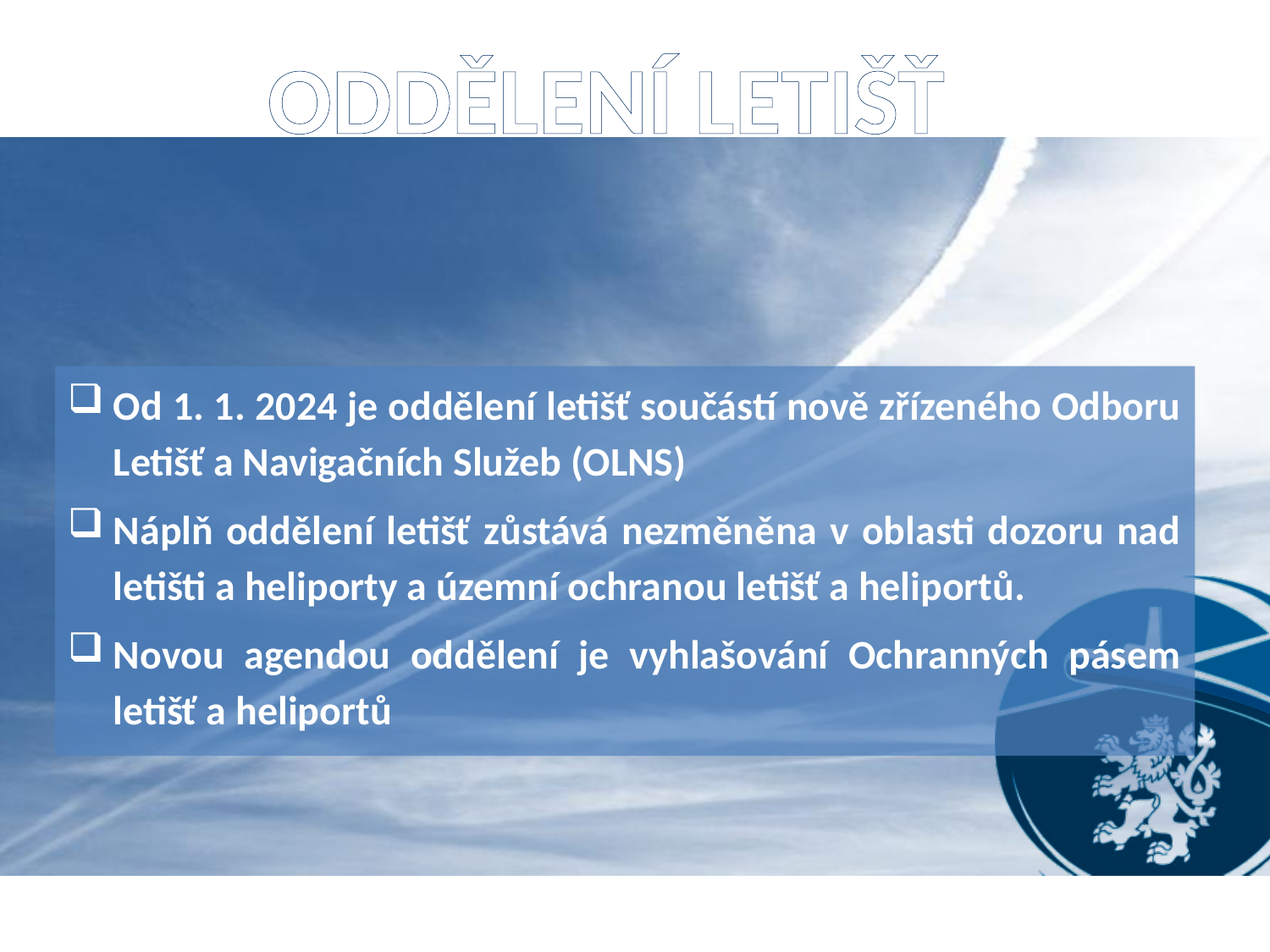

# Oddělení Letišť
Od 1. 1. 2024 je oddělení letišť součástí nově zřízeného Odboru Letišť a Navigačních Služeb (OLNS)
Náplň oddělení letišť zůstává nezměněna v oblasti dozoru nad letišti a heliporty a územní ochranou letišť a heliportů.
Novou agendou oddělení je vyhlašování Ochranných pásem letišť a heliportů